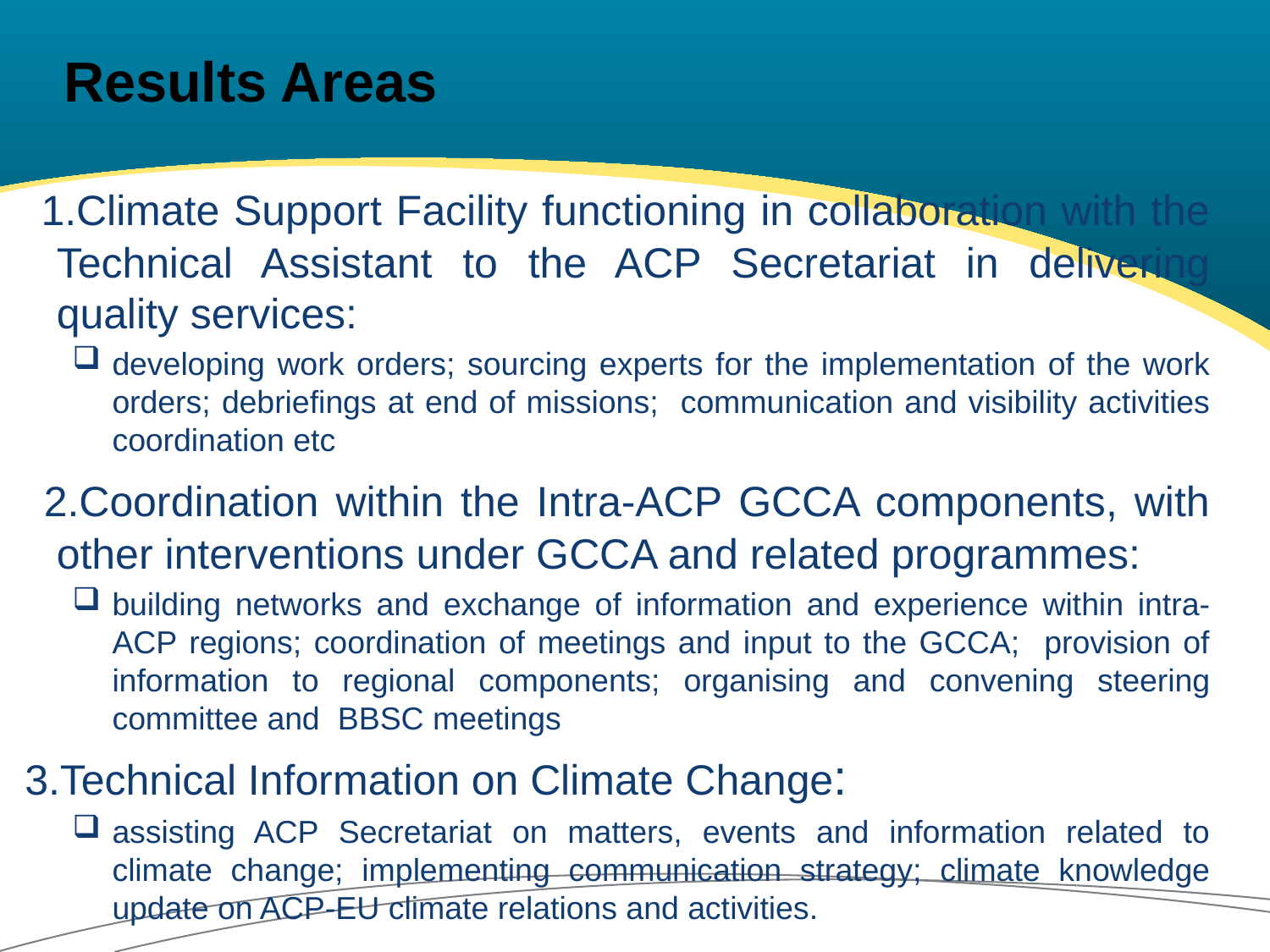

# Results Areas
 1.Climate Support Facility functioning in collaboration with the Technical Assistant to the ACP Secretariat in delivering quality services:
developing work orders; sourcing experts for the implementation of the work orders; debriefings at end of missions;  communication and visibility activities coordination etc
 2.Coordination within the Intra-ACP GCCA components, with other interventions under GCCA and related programmes:
building networks and exchange of information and experience within intra-ACP regions; coordination of meetings and input to the GCCA;  provision of information to regional components; organising and convening steering committee and  BBSC meetings
3.Technical Information on Climate Change:
assisting ACP Secretariat on matters, events and information related to climate change; implementing communication strategy; climate knowledge update on ACP-EU climate relations and activities.